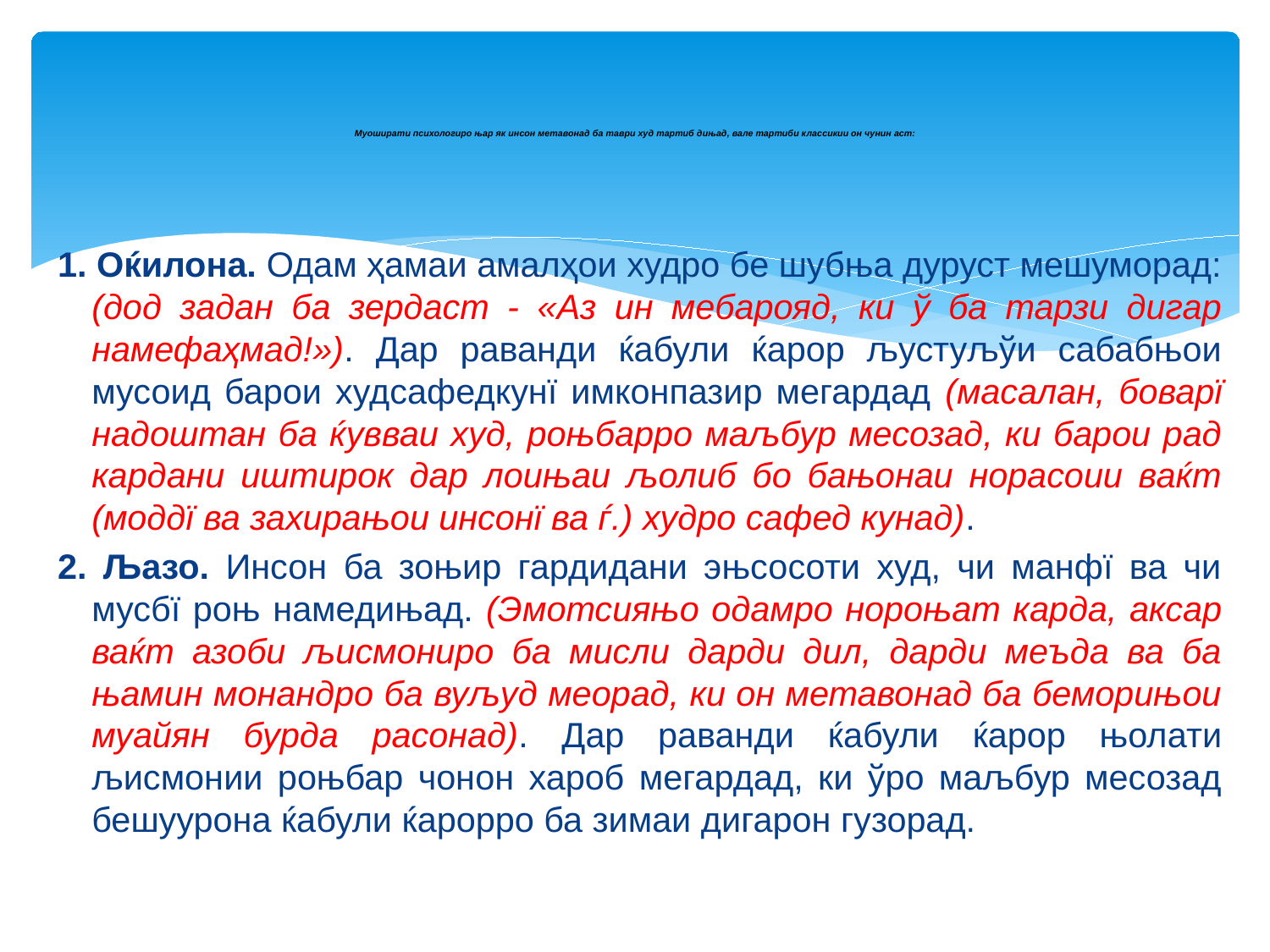

# Муоширати психологиро њар як инсон метавонад ба таври худ тартиб дињад, вале тартиби классикии он чунин аст:
1. Оќилона. Одам ҳамаи амалҳои худро бе шубња дуруст мешуморад: (дод задан ба зердаст - «Аз ин мебарояд, ки ў ба тарзи дигар намефаҳмад!»). Дар раванди ќабули ќарор љустуљўи сабабњои мусоид барои худсафедкунї имконпазир мегардад (масалан, боварї надоштан ба ќувваи худ, роњбарро маљбур месозад, ки барои рад кардани иштирок дар лоињаи љолиб бо бањонаи норасоии ваќт (моддї ва захирањои инсонї ва ѓ.) худро сафед кунад).
2. Љазо. Инсон ба зоњир гардидани эњсосоти худ, чи манфї ва чи мусбї роњ намедињад. (Эмотсияњо одамро нороњат карда, аксар ваќт азоби љисмониро ба мисли дарди дил, дарди меъда ва ба њамин монандро ба вуљуд меорад, ки он метавонад ба беморињои муайян бурда расонад). Дар раванди ќабули ќарор њолати љисмонии роњбар чонон хароб мегардад, ки ўро маљбур месозад бешуурона ќабули ќарорро ба зимаи дигарон гузорад.